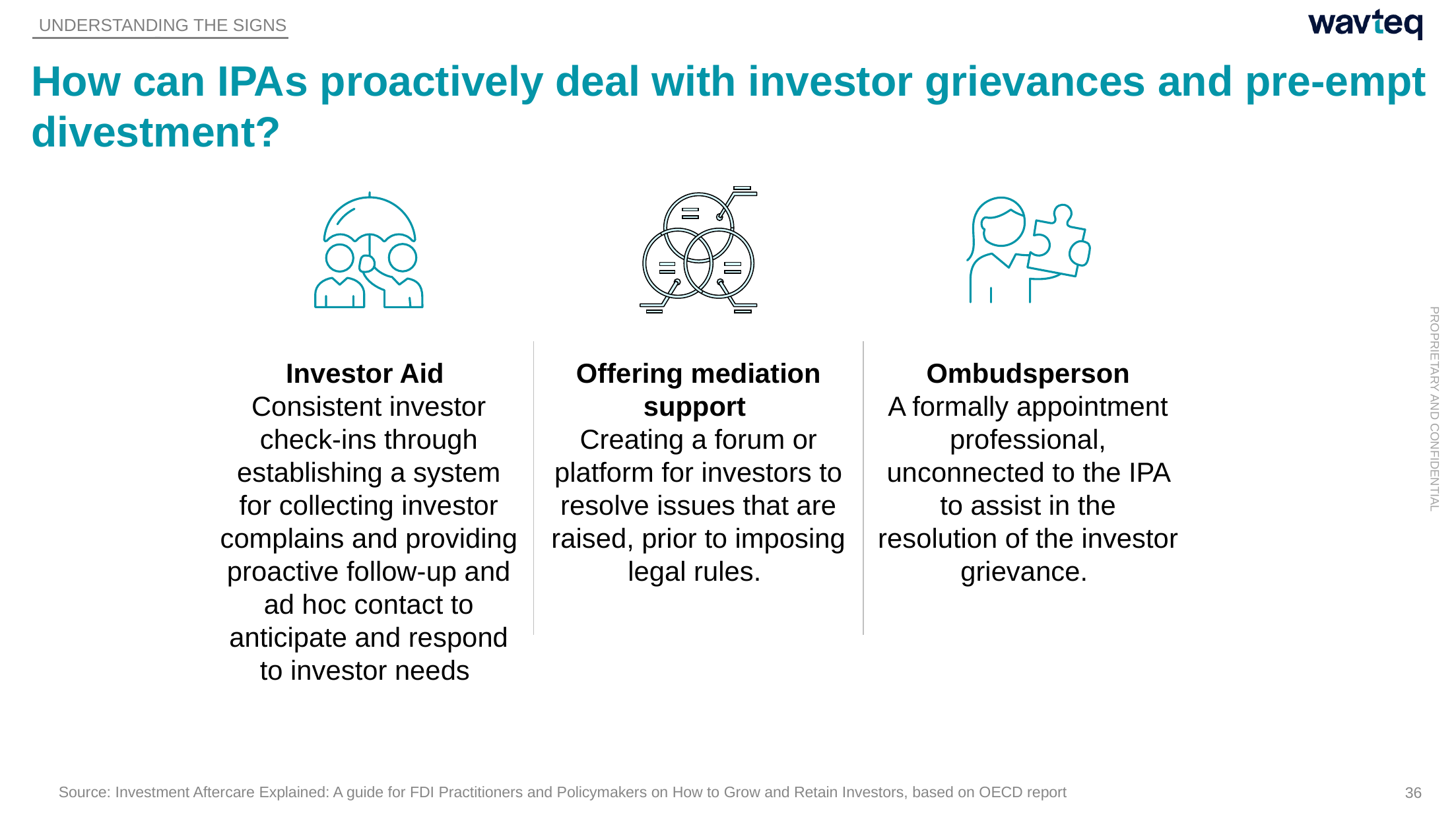

UNDERSTANDING THE SIGNS
# How can IPAs proactively deal with investor grievances and pre-empt divestment?

Investor Aid
Consistent investor check-ins through establishing a system for collecting investor complains and providing proactive follow-up and ad hoc contact to anticipate and respond to investor needs
Offering mediation support
Creating a forum or platform for investors to resolve issues that are raised, prior to imposing legal rules.
Ombudsperson
A formally appointment professional, unconnected to the IPA to assist in the resolution of the investor grievance.

Source: Investment Aftercare Explained: A guide for FDI Practitioners and Policymakers on How to Grow and Retain Investors, based on OECD report